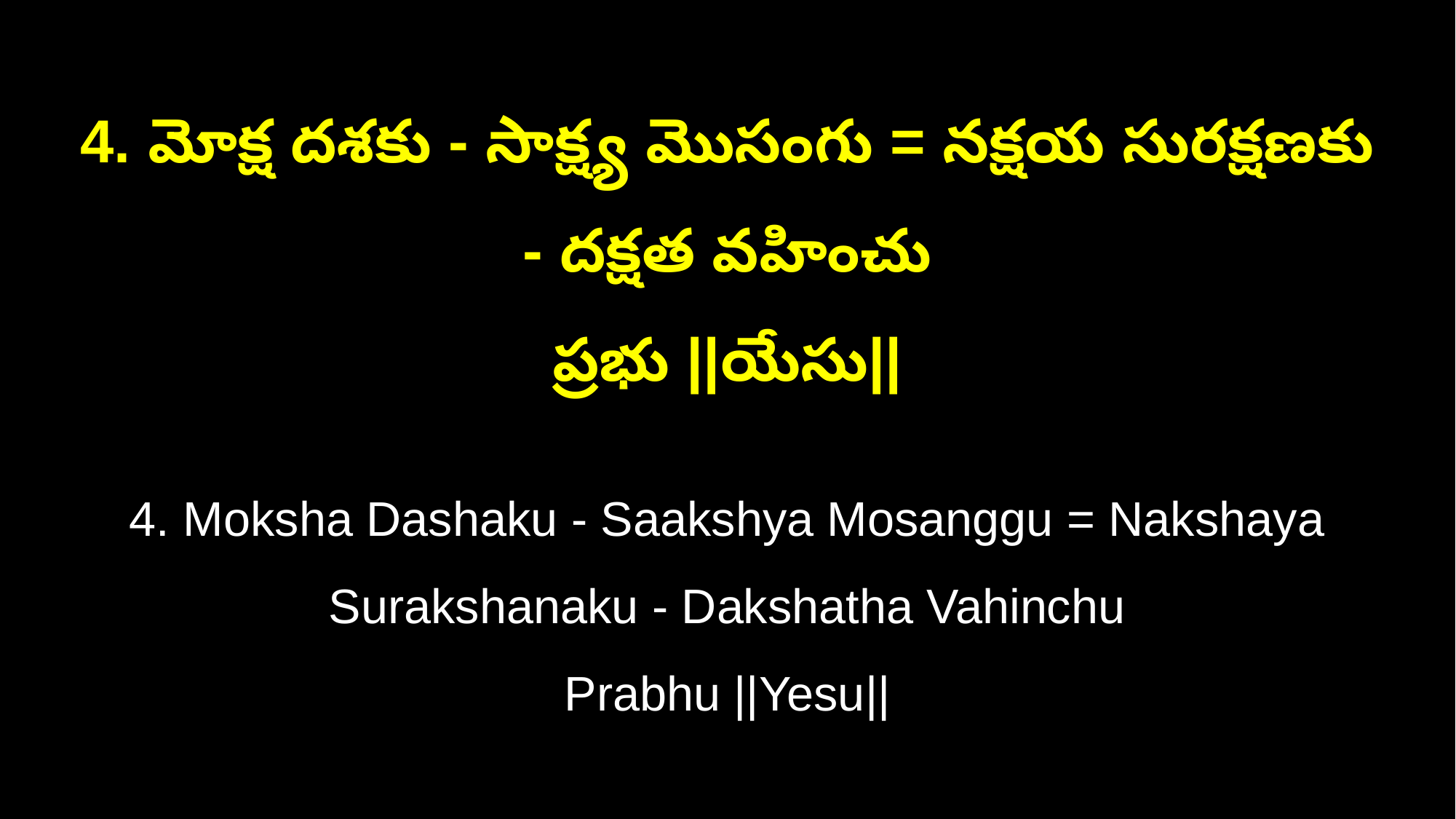

4. మోక్ష దశకు - సాక్ష్య మొసంగు = నక్షయ సురక్షణకు - దక్షత వహించు
ప్రభు ||యేసు||
4. Moksha Dashaku - Saakshya Mosanggu = Nakshaya Surakshanaku - Dakshatha Vahinchu
Prabhu ||Yesu||